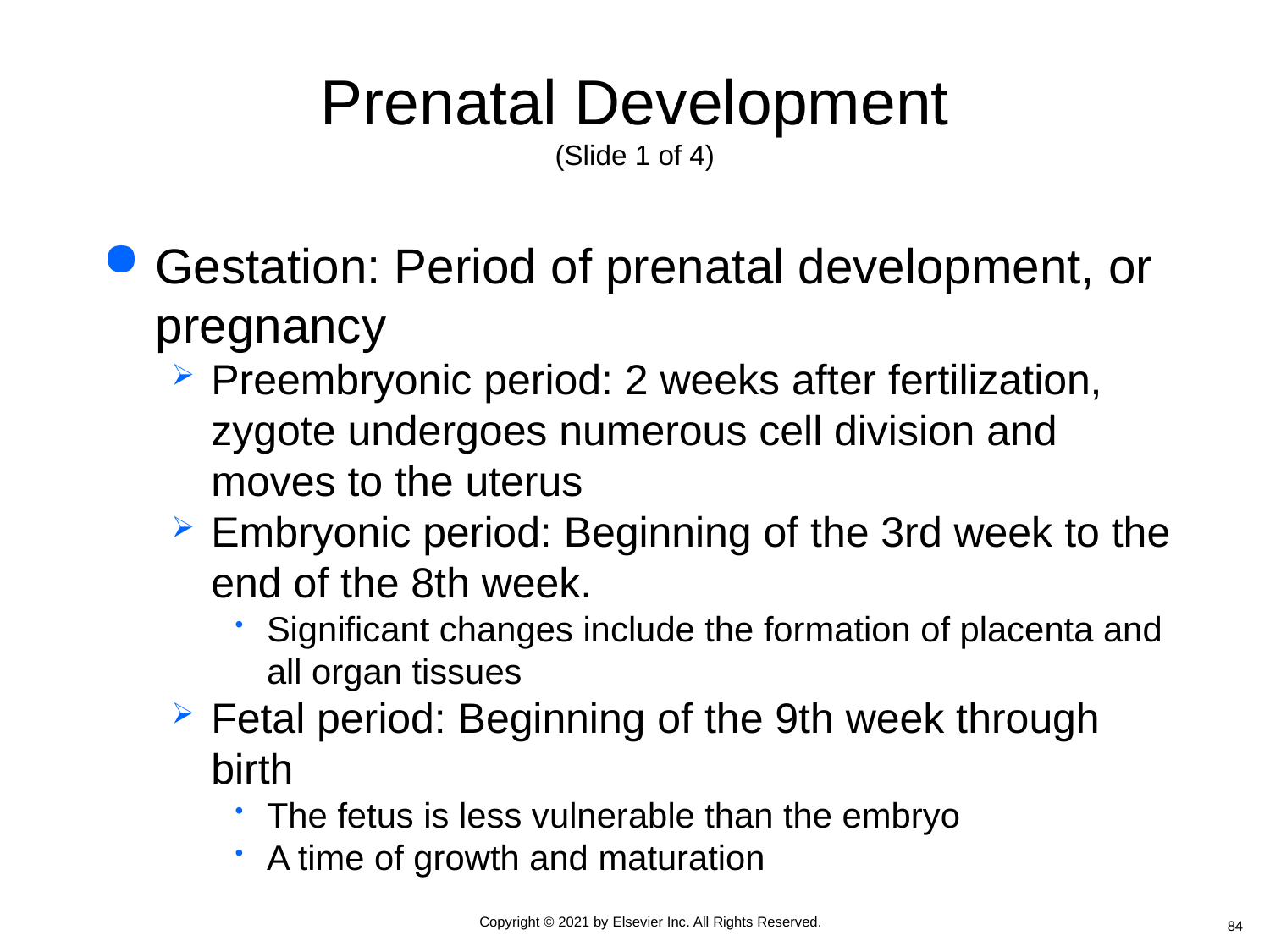

# Prenatal Development (Slide 1 of 4)
Gestation: Period of prenatal development, or pregnancy
Preembryonic period: 2 weeks after fertilization, zygote undergoes numerous cell division and moves to the uterus
Embryonic period: Beginning of the 3rd week to the end of the 8th week.
Significant changes include the formation of placenta and all organ tissues
Fetal period: Beginning of the 9th week through birth
The fetus is less vulnerable than the embryo
A time of growth and maturation
84